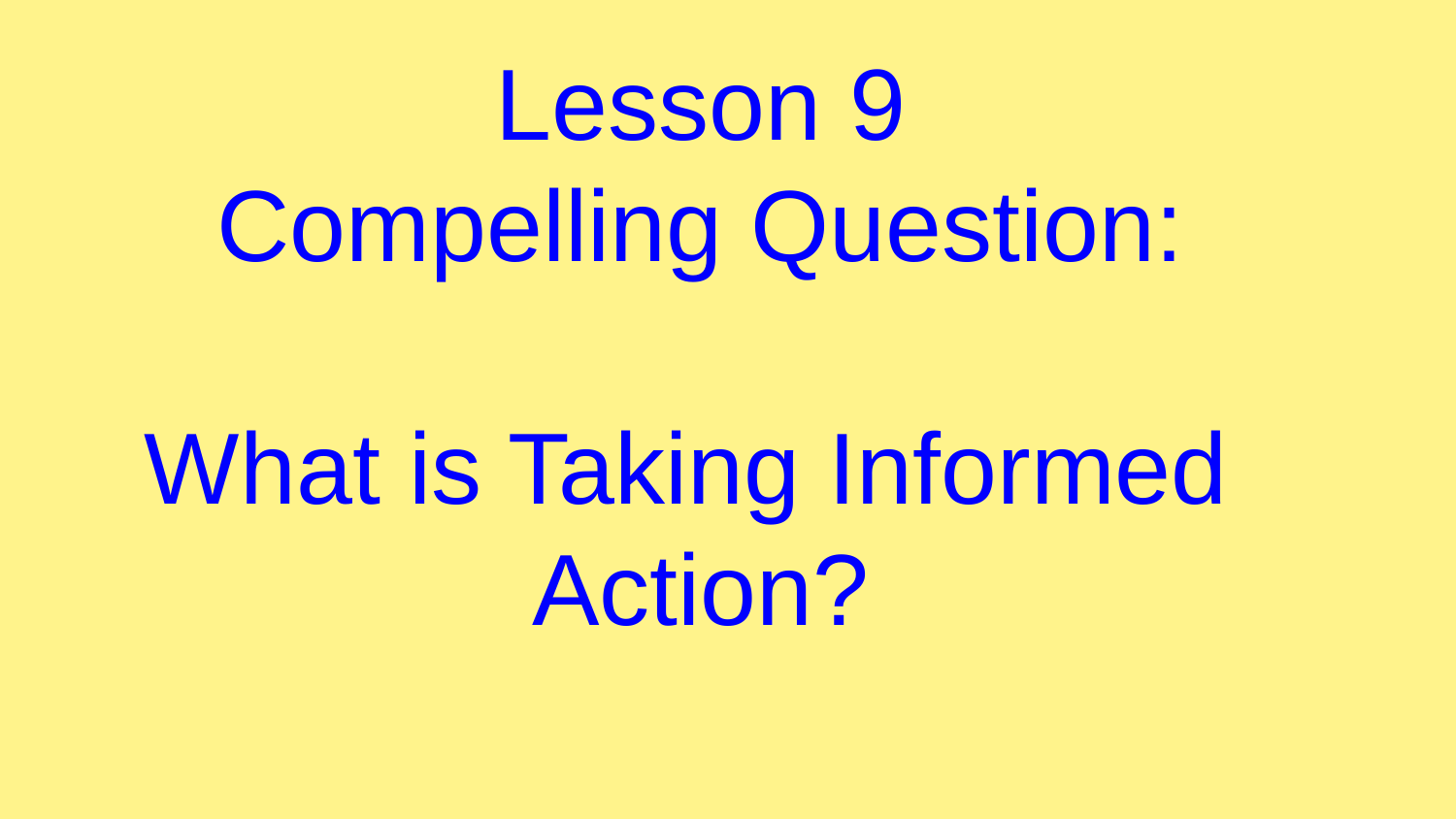

# Lesson 9
Compelling Question:

What is Taking Informed
Action?